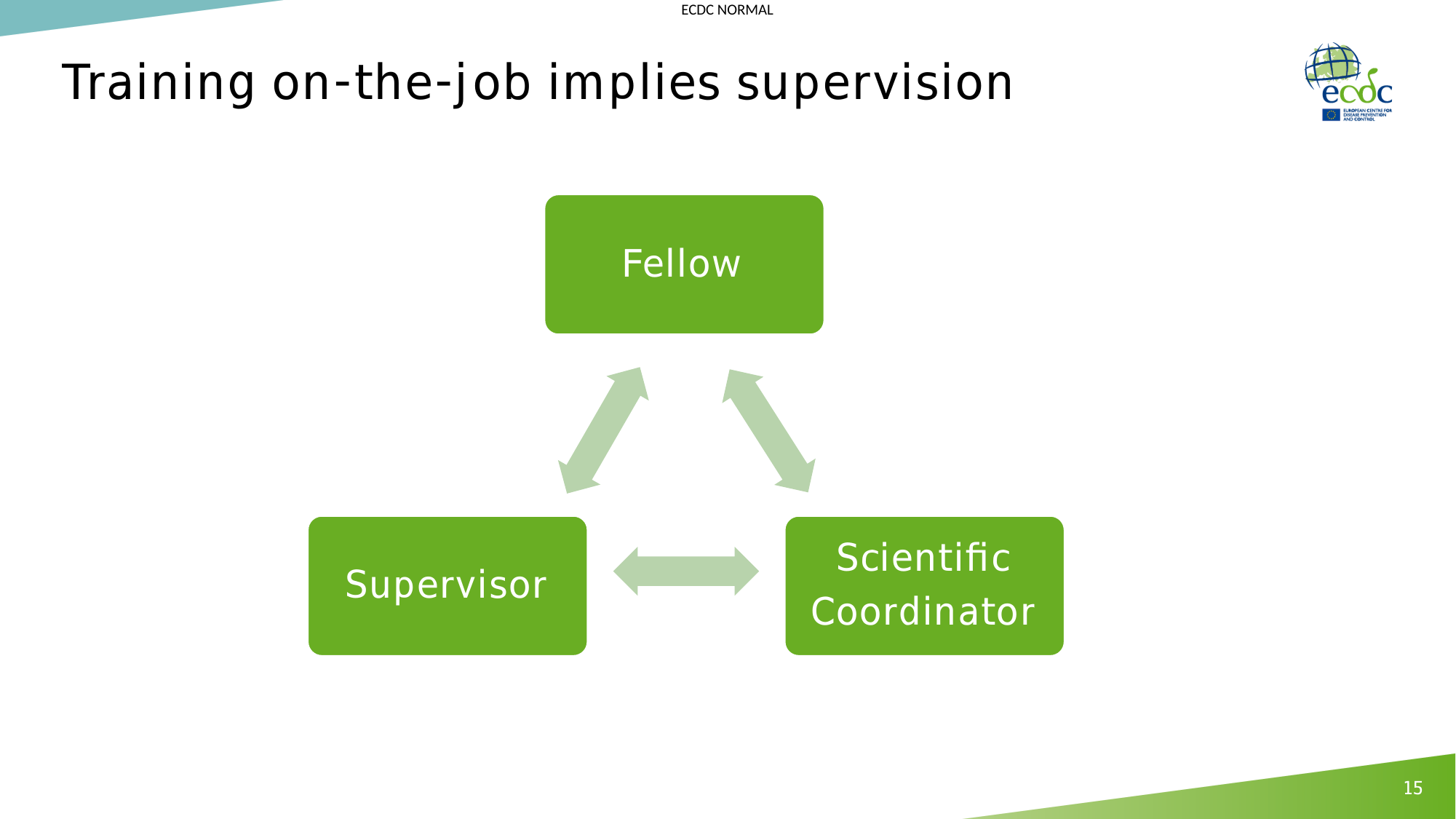

# Training on-the-job implies supervision
Fellow

Supervisor
Scientific
Coordinator

15